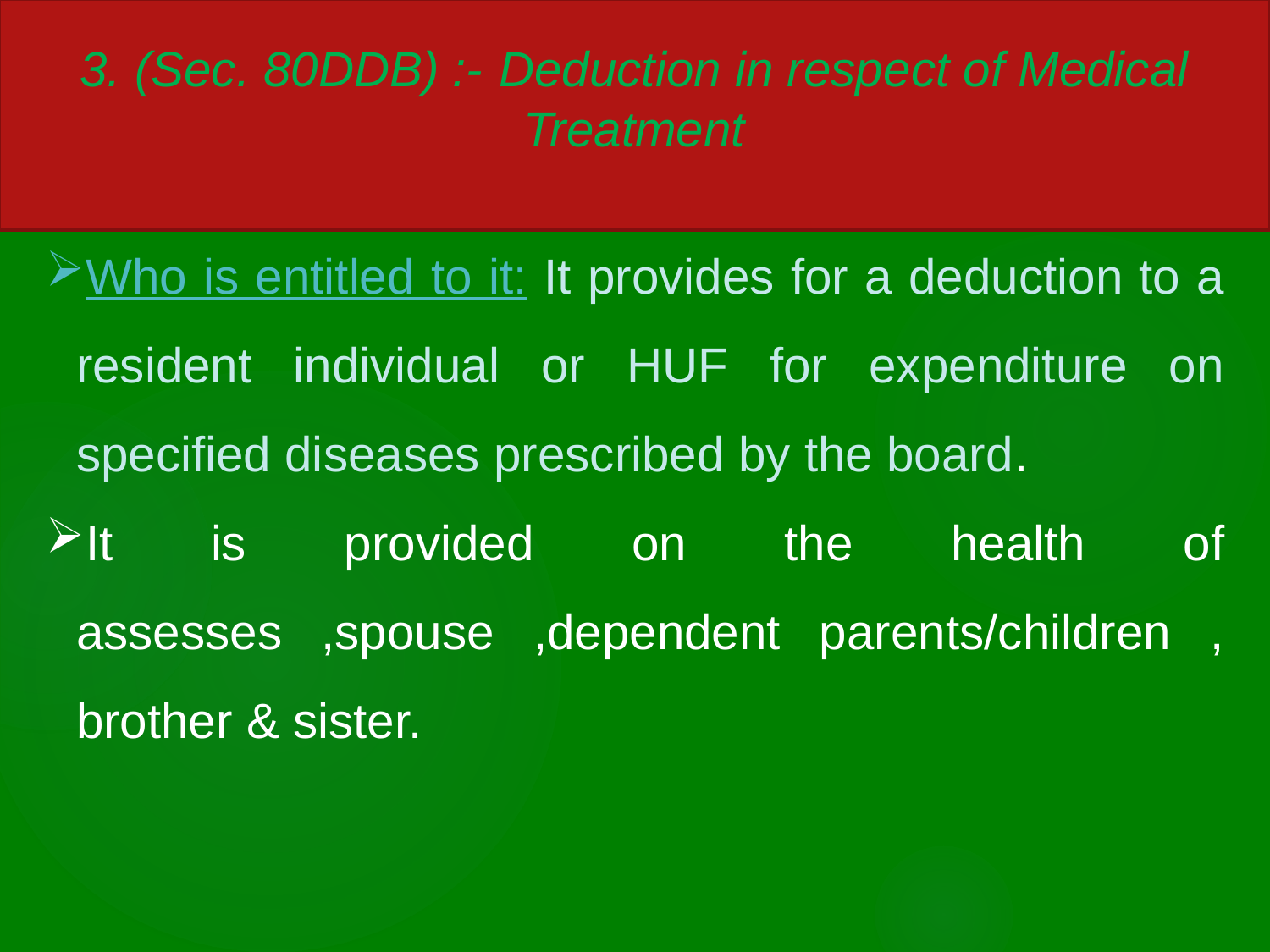

Cont.
3. (Sec. 80DDB) :- Deduction in respect of Medical Treatment

Who is entitled to it: It provides for a deduction to a resident individual or HUF for expenditure on specified diseases prescribed by the board.
It is provided on the health of assesses ,spouse ,dependent parents/children , brother & sister.